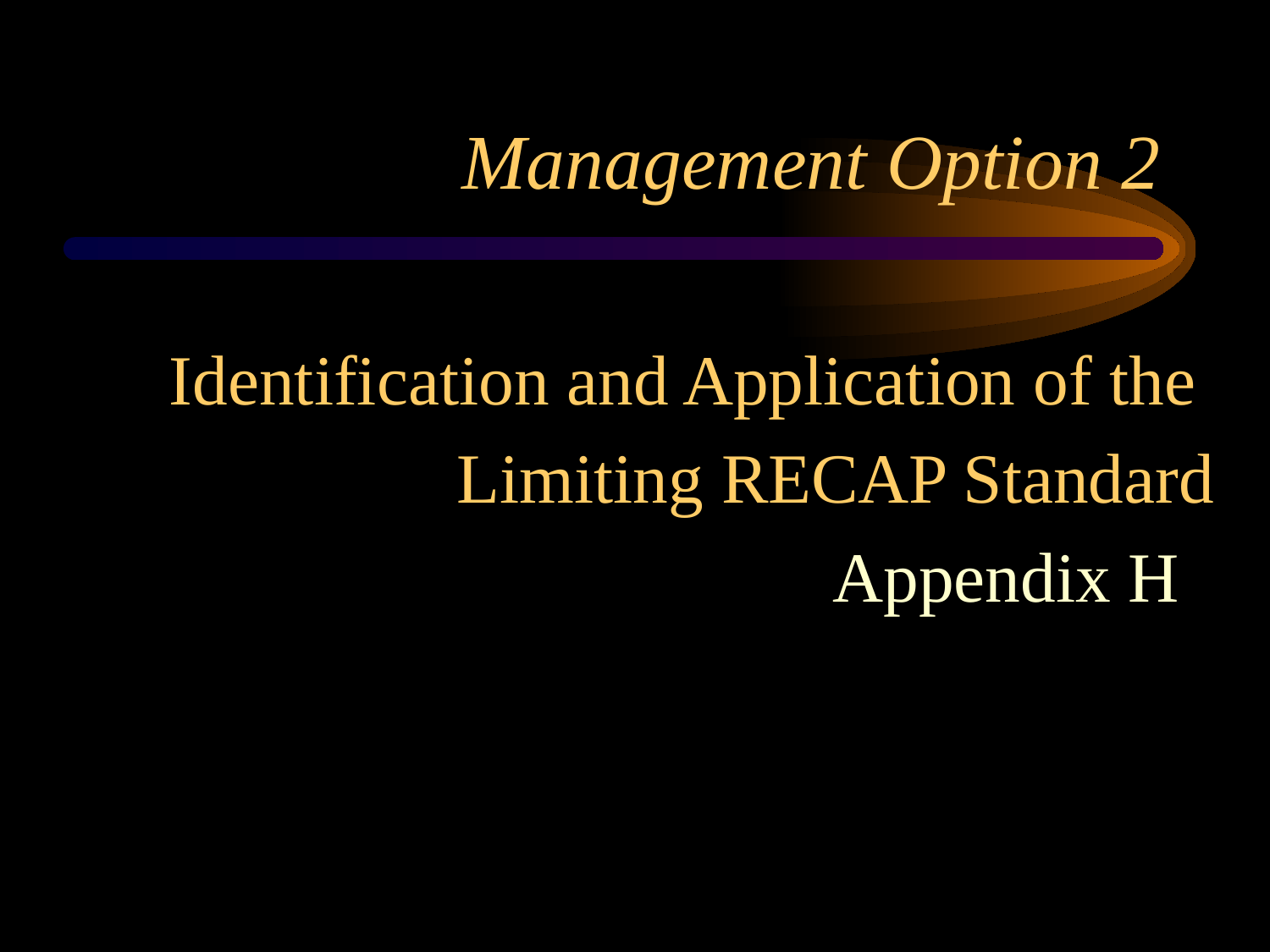

# Management Option 2
Identification and Application of the
Limiting RECAP Standard
 Appendix H